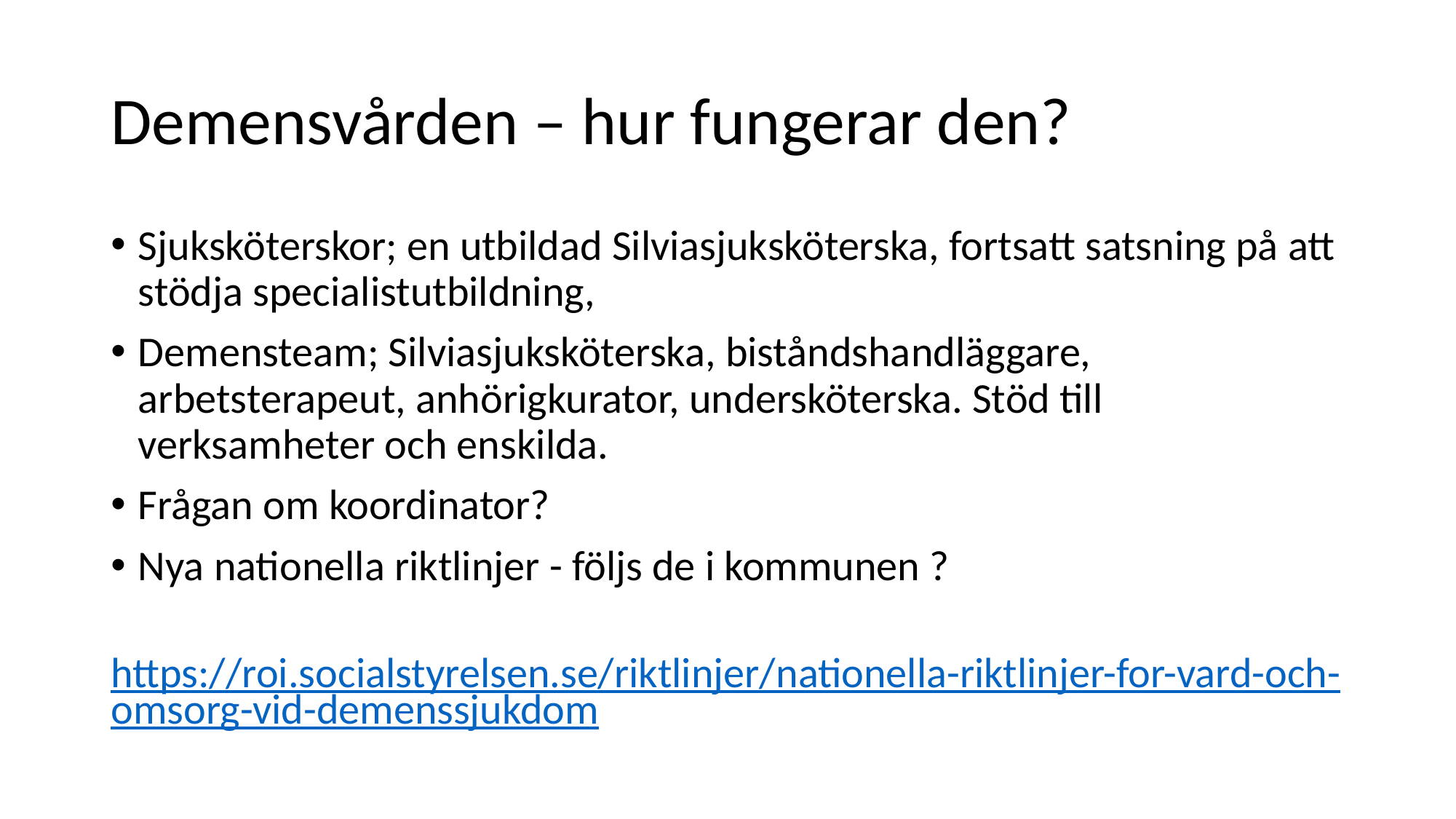

# Demensvården – hur fungerar den?
Sjuksköterskor; en utbildad Silviasjuksköterska, fortsatt satsning på att stödja specialistutbildning,
Demensteam; Silviasjuksköterska, biståndshandläggare, arbetsterapeut, anhörigkurator, undersköterska. Stöd till verksamheter och enskilda.
Frågan om koordinator?
Nya nationella riktlinjer - följs de i kommunen ?
   https://roi.socialstyrelsen.se/riktlinjer/nationella-riktlinjer-for-vard-och-omsorg-vid-demenssjukdom